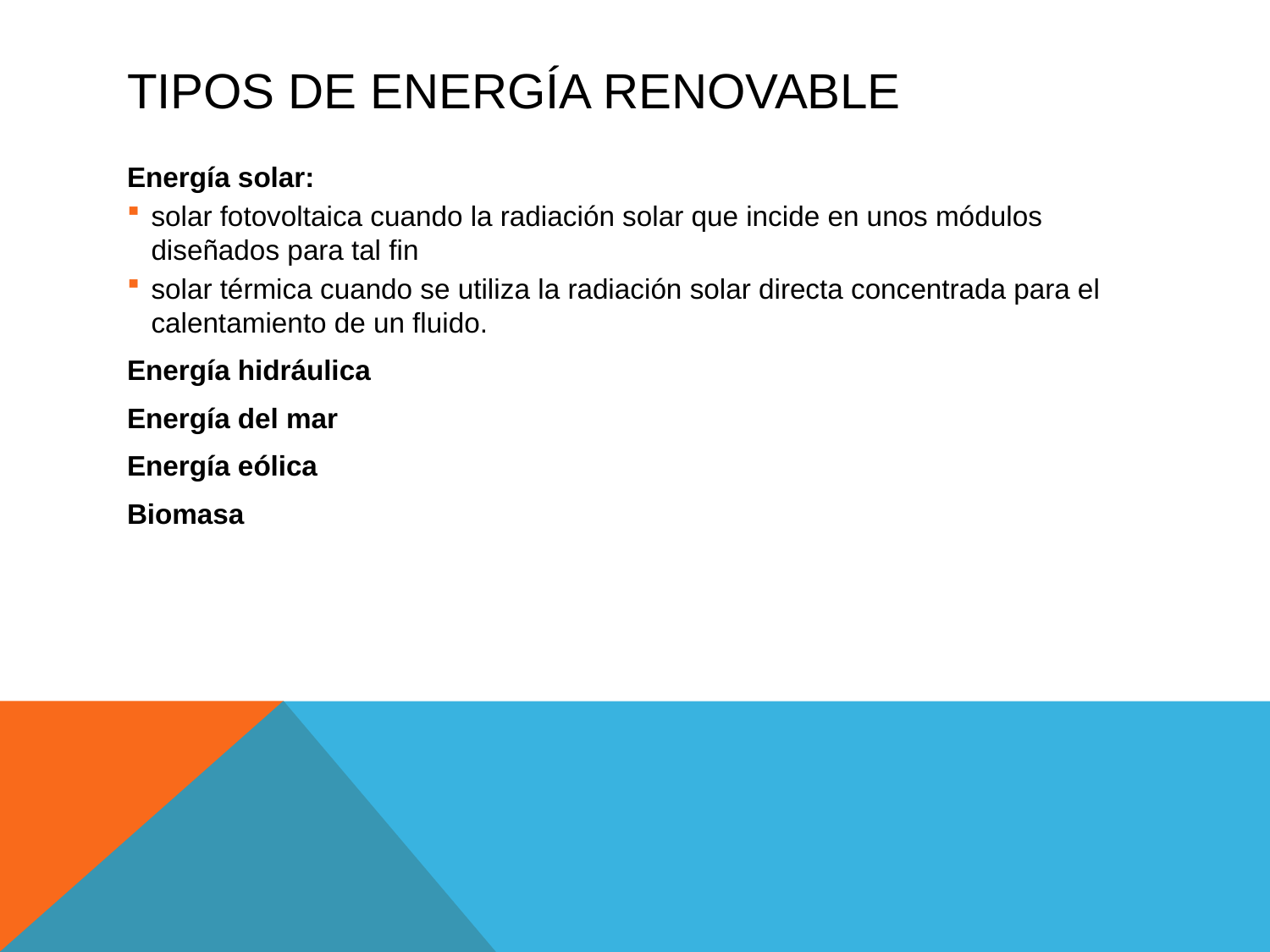

# Tipos de energía renovable
Energía solar:
solar fotovoltaica cuando la radiación solar que incide en unos módulos diseñados para tal fin
solar térmica cuando se utiliza la radiación solar directa concentrada para el calentamiento de un fluido.
Energía hidráulica
Energía del mar
Energía eólica
Biomasa